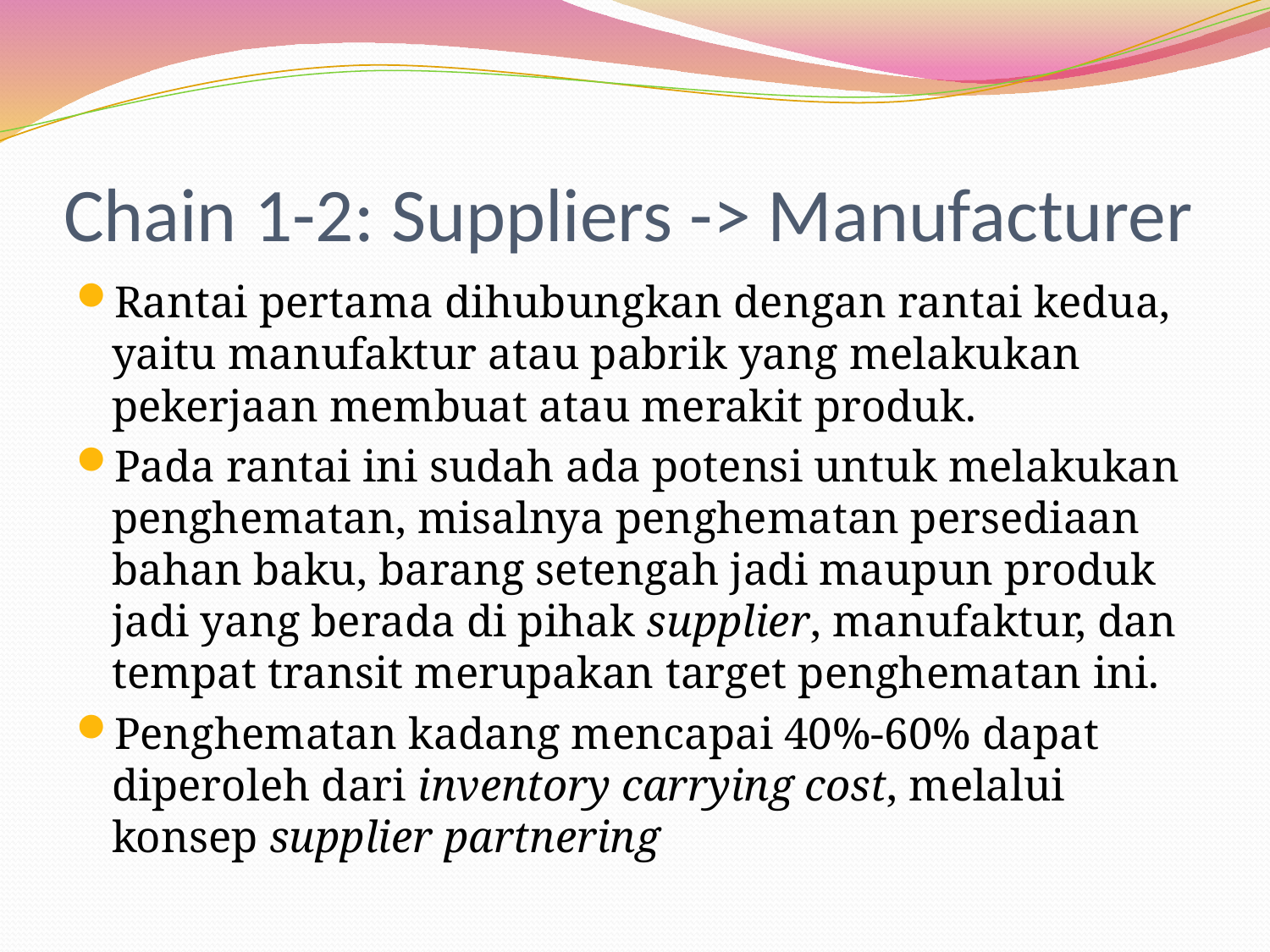

# Chain 1-2: Suppliers -> Manufacturer
Rantai pertama dihubungkan dengan rantai kedua, yaitu manufaktur atau pabrik yang melakukan pekerjaan membuat atau merakit produk.
Pada rantai ini sudah ada potensi untuk melakukan penghematan, misalnya penghematan persediaan bahan baku, barang setengah jadi maupun produk jadi yang berada di pihak supplier, manufaktur, dan tempat transit merupakan target penghematan ini.
Penghematan kadang mencapai 40%-60% dapat diperoleh dari inventory carrying cost, melalui konsep supplier partnering